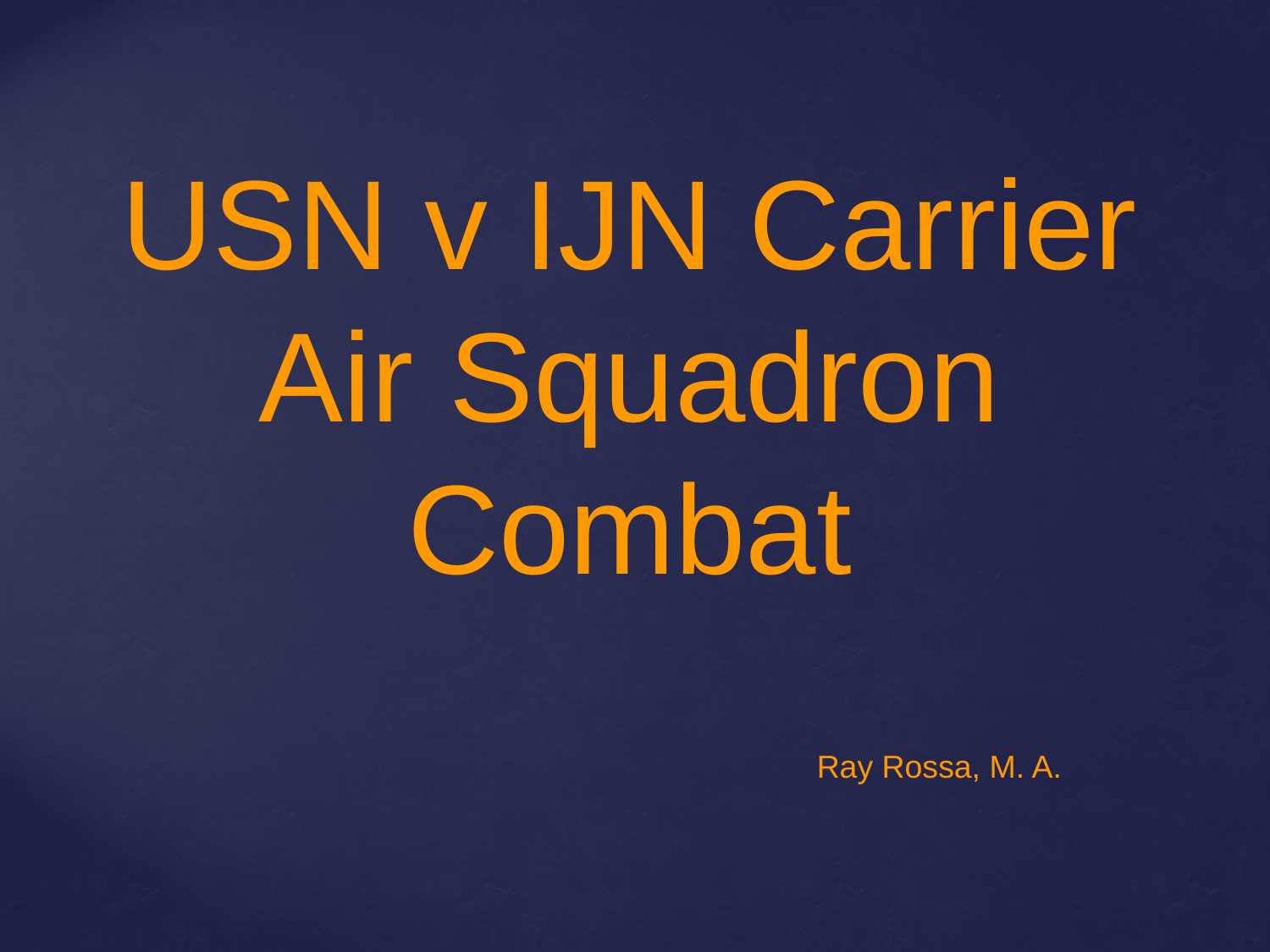

# USN v IJN Carrier Air Squadron Combat
Ray Rossa, M. A.